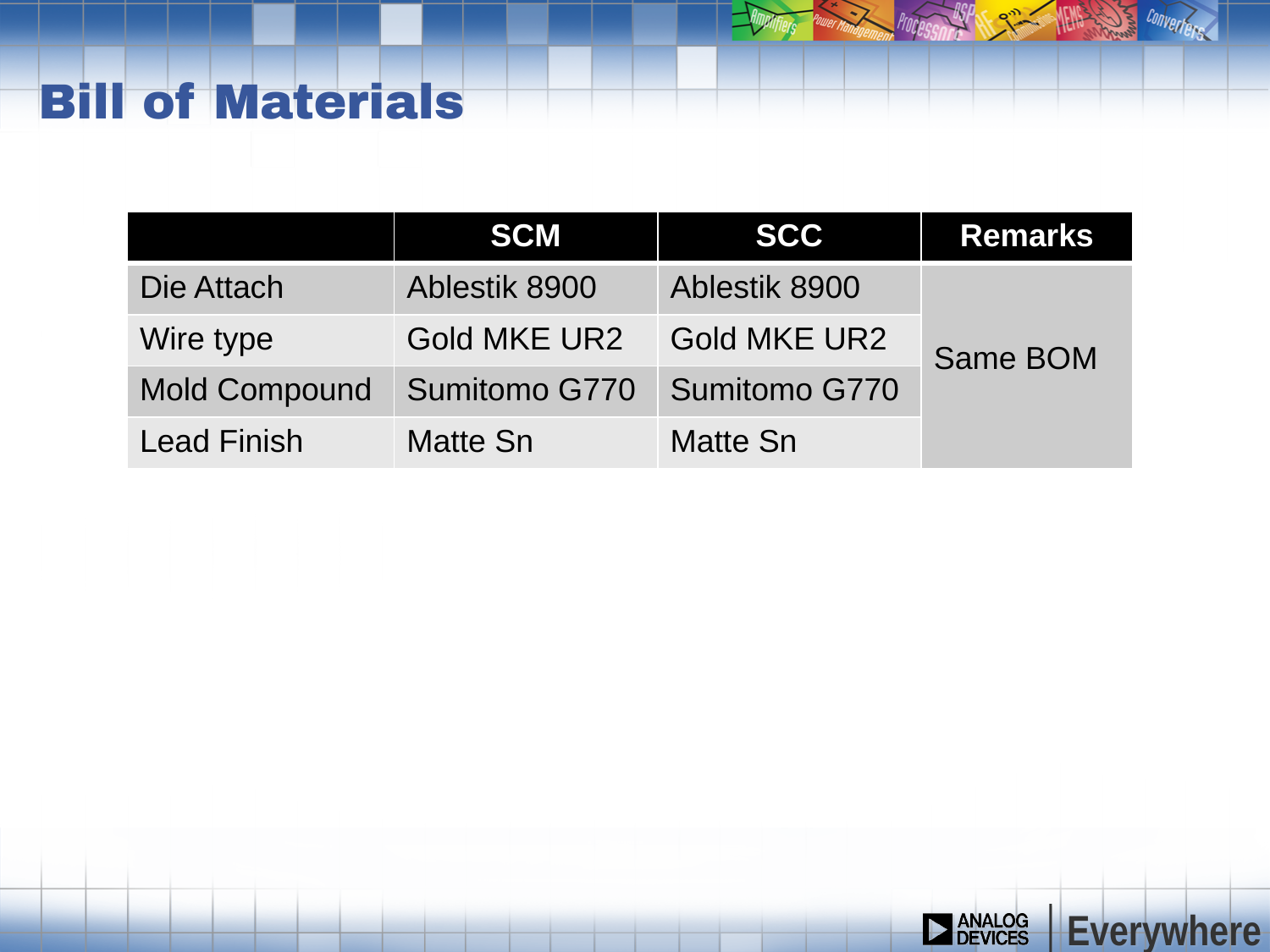

# Bill of Materials
|  | SCM | SCC | Remarks |
| --- | --- | --- | --- |
| Die Attach | Ablestik 8900 | Ablestik 8900 | Same BOM |
| Wire type | Gold MKE UR2 | Gold MKE UR2 |  |
| Mold Compound | Sumitomo G770 | Sumitomo G770 |  |
| Lead Finish | Matte Sn | Matte Sn |  |